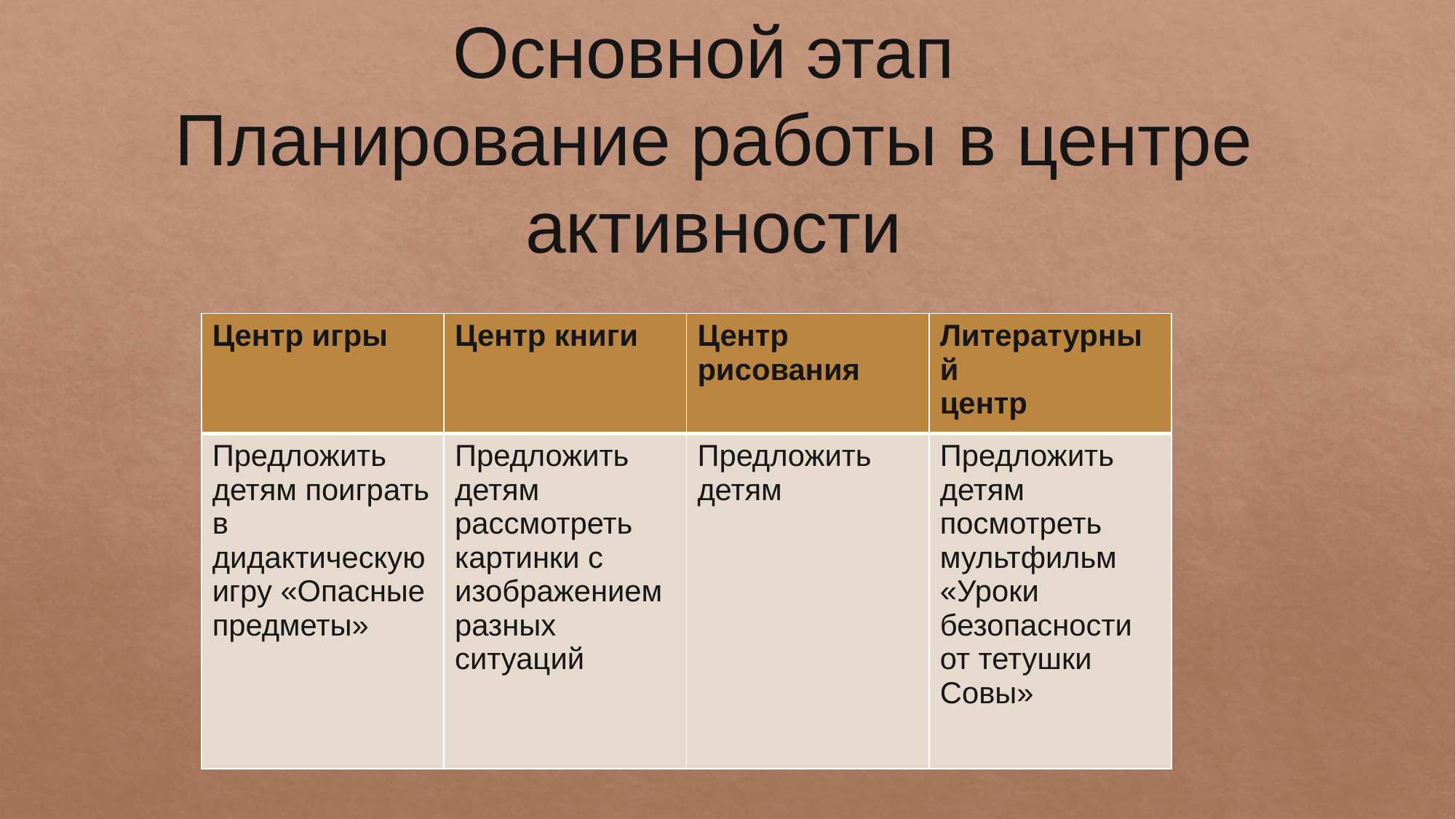

Основной этап
Планирование работы в центре активности
| Центр игры | Центр книги | Центр рисования | Литературный центр |
| --- | --- | --- | --- |
| Предложить детям поиграть в дидактическую игру «Опасные предметы» | Предложить детям рассмотреть картинки с изображением разных ситуаций | Предложить детям | Предложить детям посмотреть мультфильм «Уроки безопасности от тетушки Совы» |